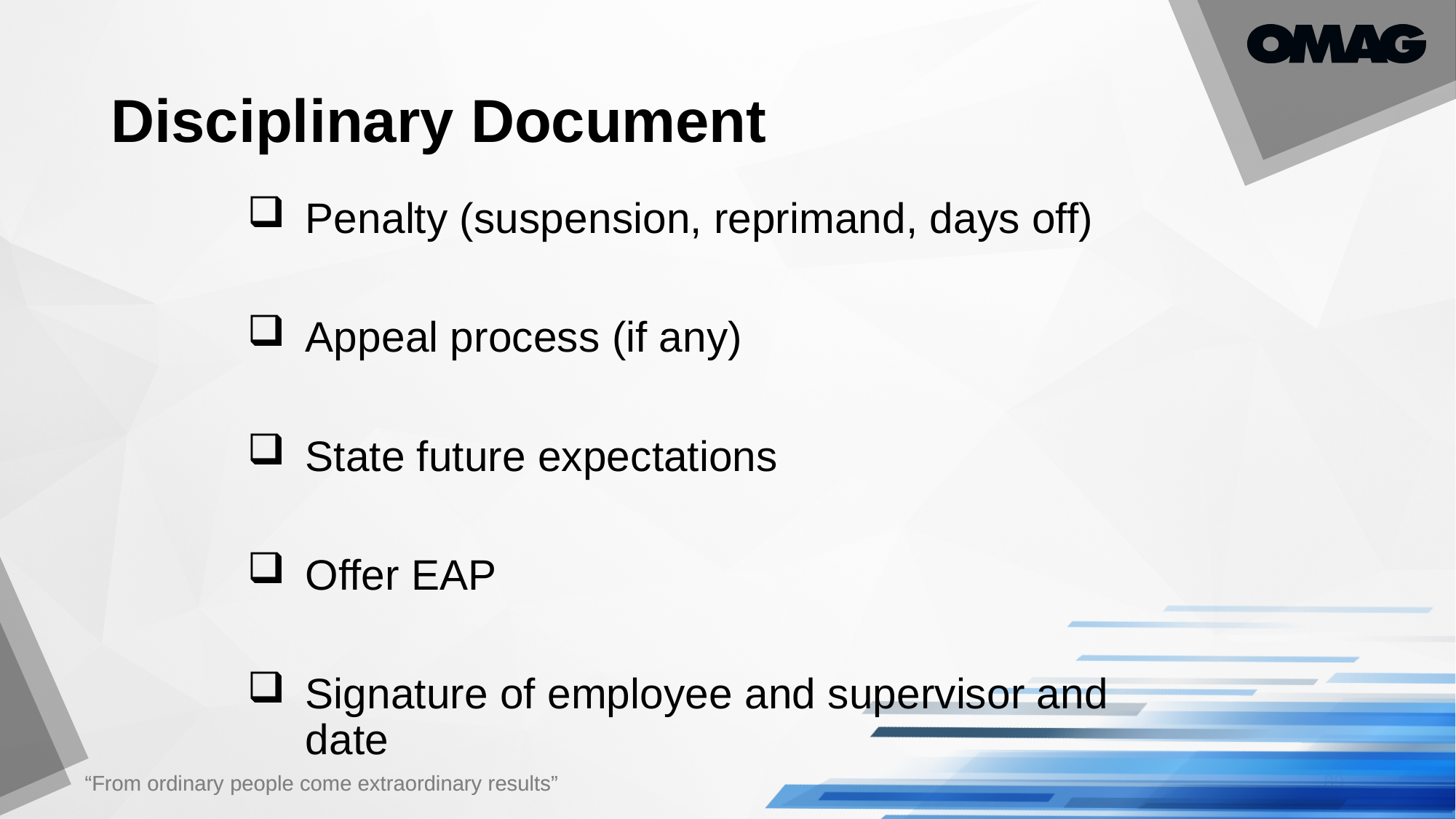

# Disciplinary Document
Penalty (suspension, reprimand, days off)

Appeal process (if any)

State future expectations

Offer EAP

Signature of employee and supervisor and date